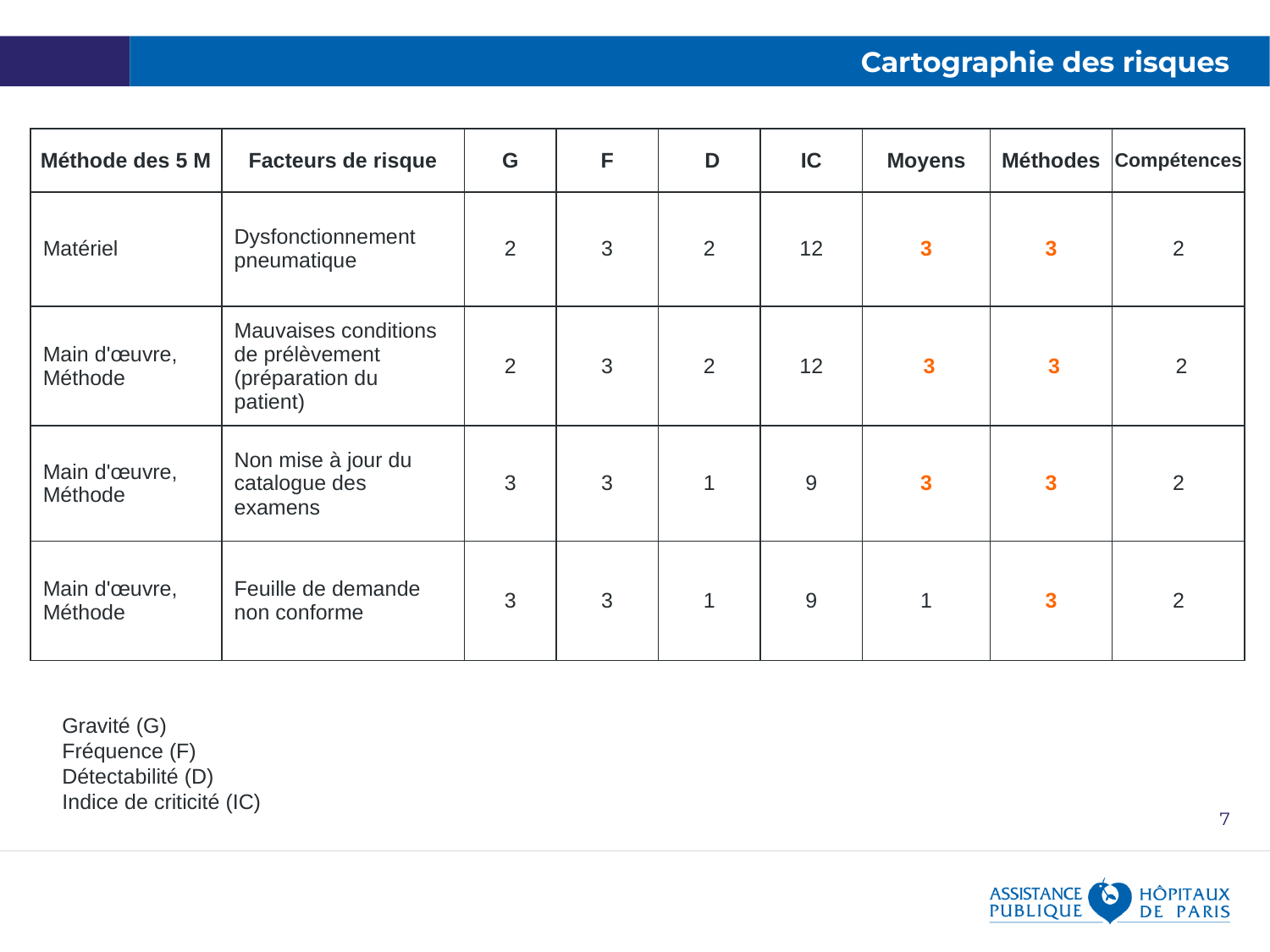

# Cartographie des risques
| Méthode des 5 M | Facteurs de risque | G | F | D | IC | Moyens | Méthodes | Compétences |
| --- | --- | --- | --- | --- | --- | --- | --- | --- |
| Matériel | Dysfonctionnement pneumatique | 2 | 3 | 2 | 12 | 3 | 3 | 2 |
| Main d'œuvre, Méthode | Mauvaises conditions de prélèvement (préparation du patient) | 2 | 3 | 2 | 12 | 3 | 3 | 2 |
| Main d'œuvre, Méthode | Non mise à jour du catalogue des examens | 3 | 3 | 1 | 9 | 3 | 3 | 2 |
| Main d'œuvre, Méthode | Feuille de demande non conforme | 3 | 3 | 1 | 9 | 1 | 3 | 2 |
Gravité (G)
Fréquence (F)
Détectabilité (D)
Indice de criticité (IC)
7